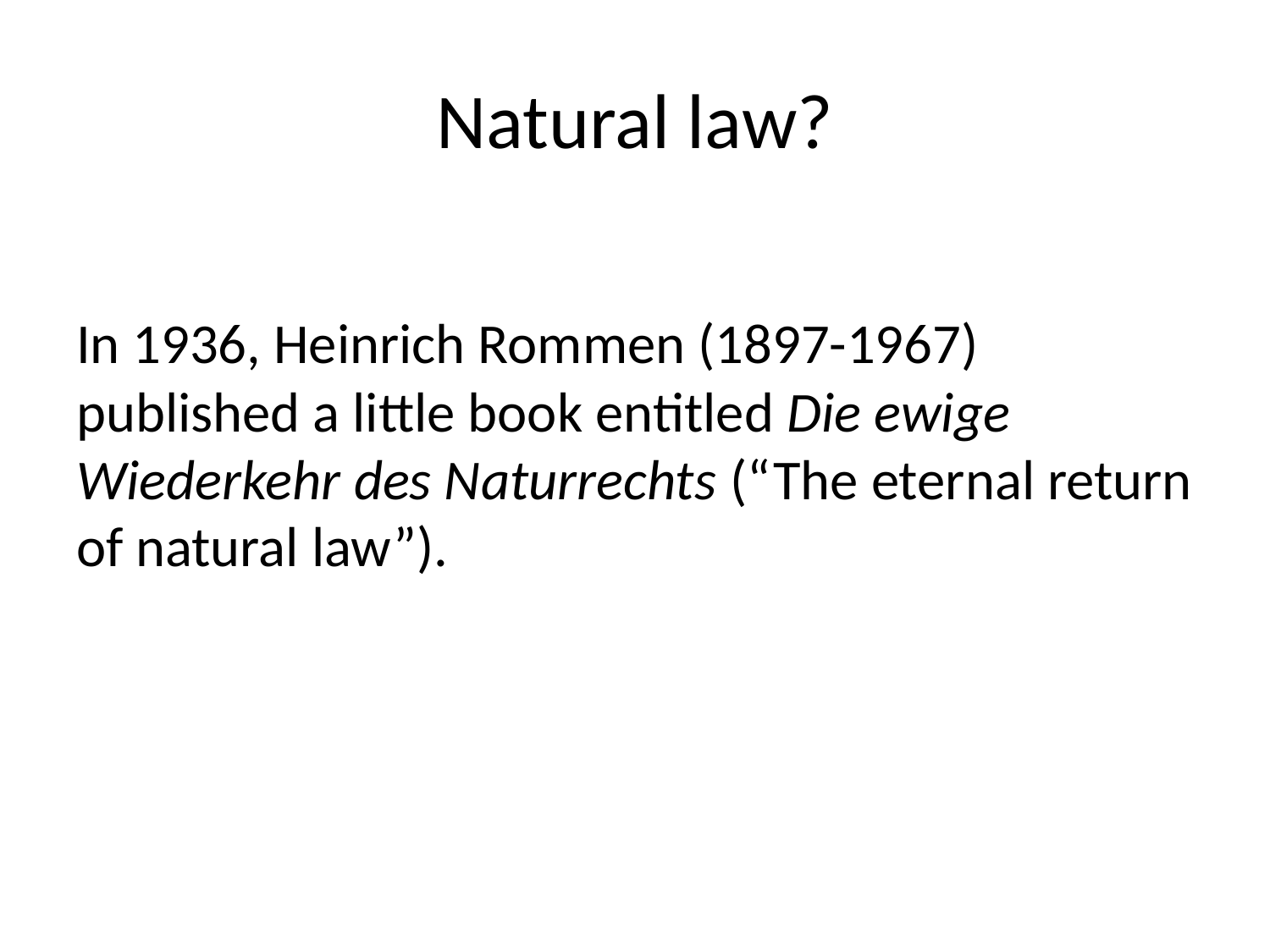

# Natural law?

In 1936, Heinrich Rommen (1897-1967) published a little book entitled Die ewige Wiederkehr des Naturrechts (“The eternal return of natural law”).